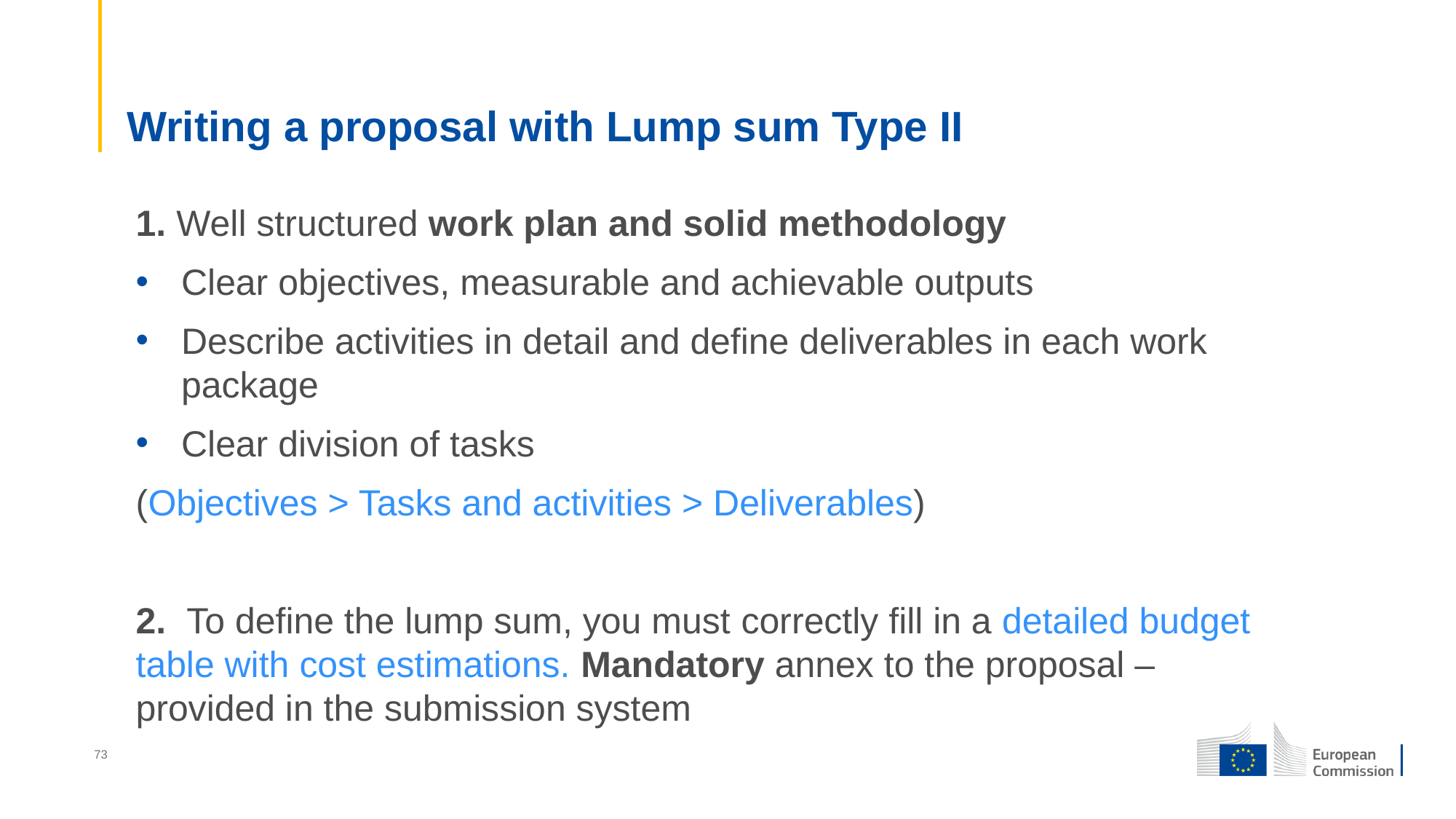

# Writing a proposal with Lump sum Type II
1. Well structured work plan and solid methodology
Clear objectives, measurable and achievable outputs
Describe activities in detail and define deliverables in each work package
Clear division of tasks
(Objectives > Tasks and activities > Deliverables)

2.  To define the lump sum, you must correctly fill in a detailed budget table with cost estimations. Mandatory annex to the proposal – provided in the submission system

73